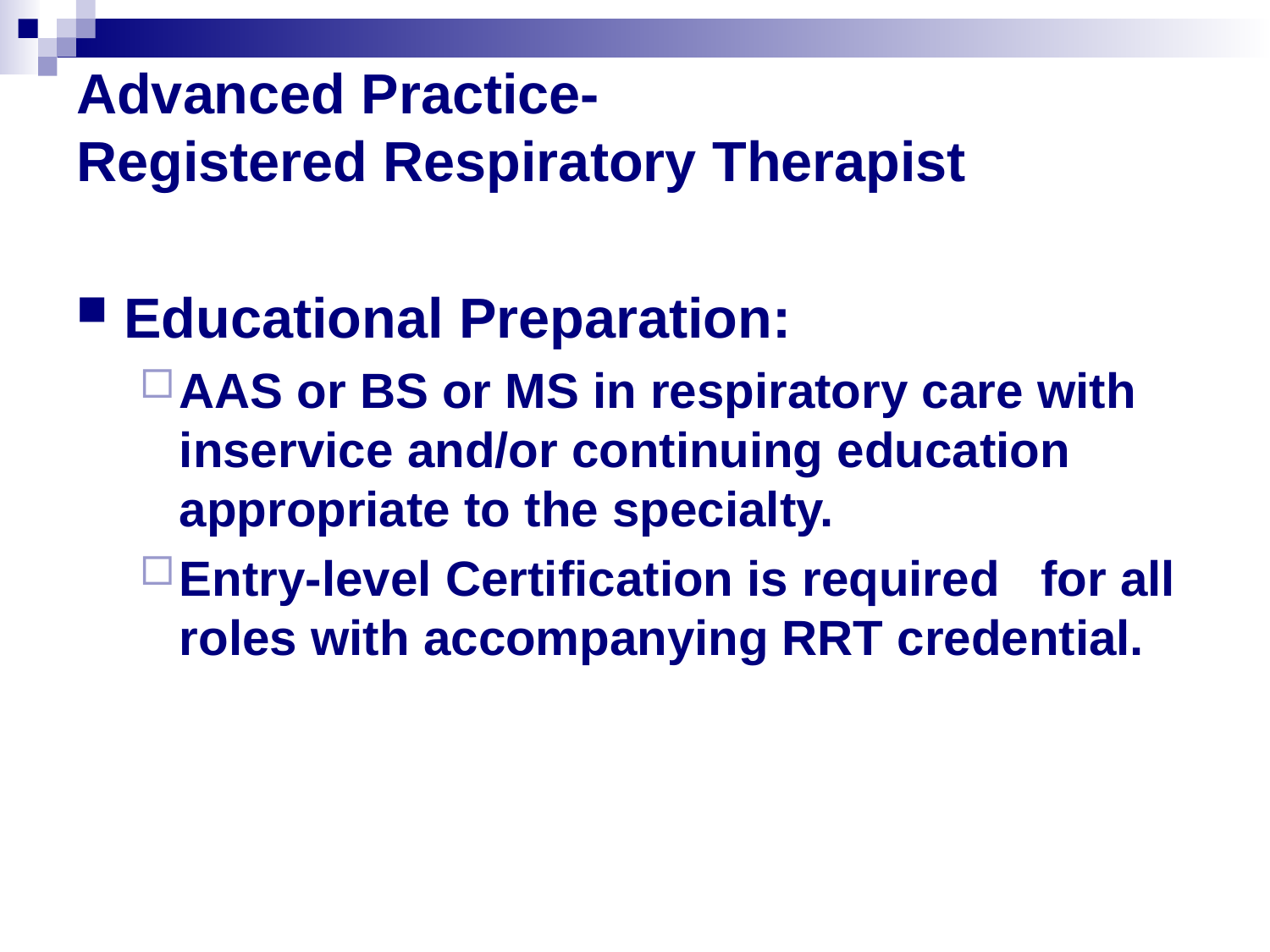

# Advanced Practice- Registered Respiratory Therapist
Educational Preparation:
AAS or BS or MS in respiratory care with inservice and/or continuing education appropriate to the specialty.
Entry-level Certification is required   for all roles with accompanying RRT credential.